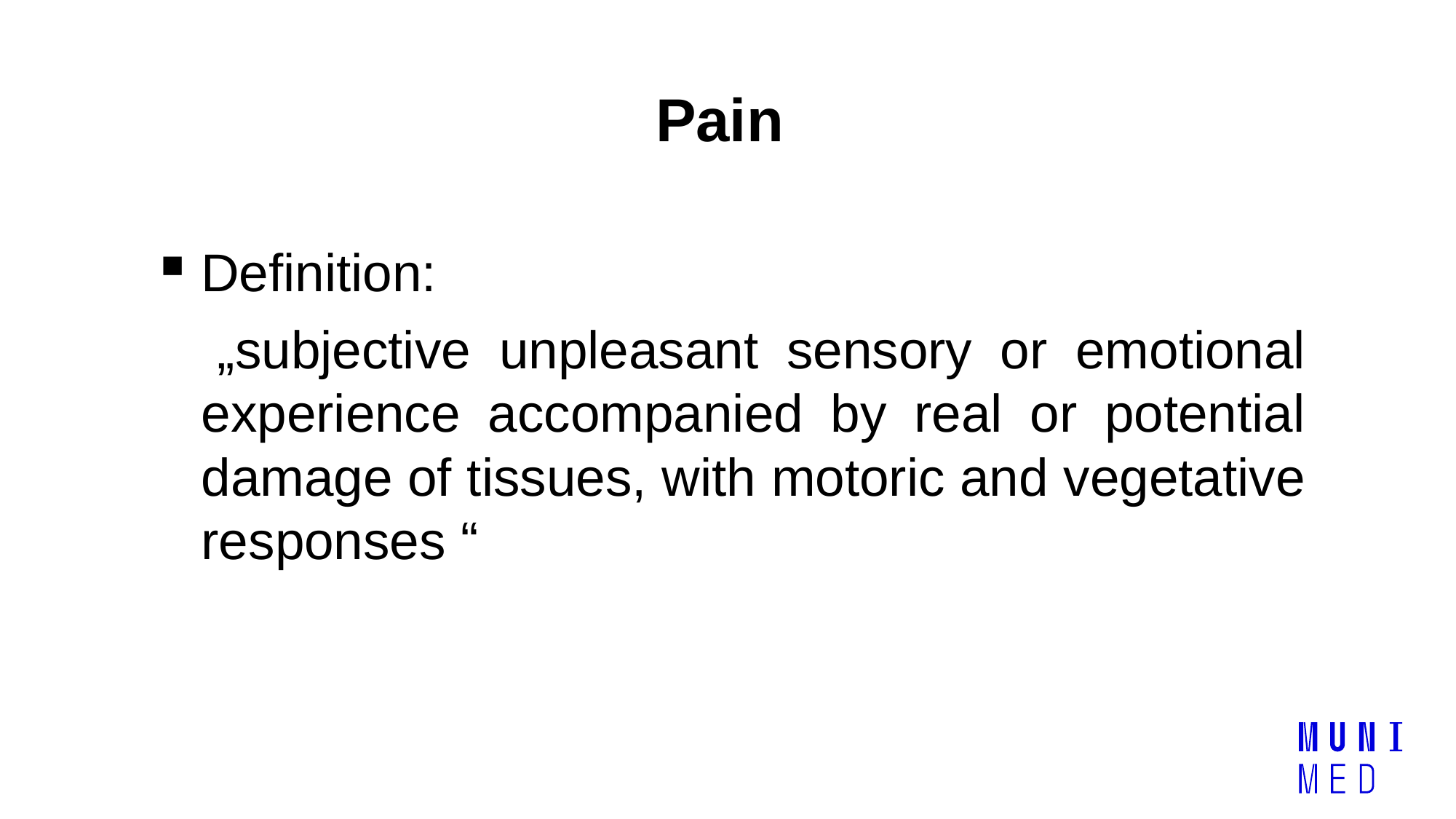

Pain

Definition:
  „subjective unpleasant sensory or emotional experience accompanied by real or potential damage of tissues, with motoric and vegetative responses “